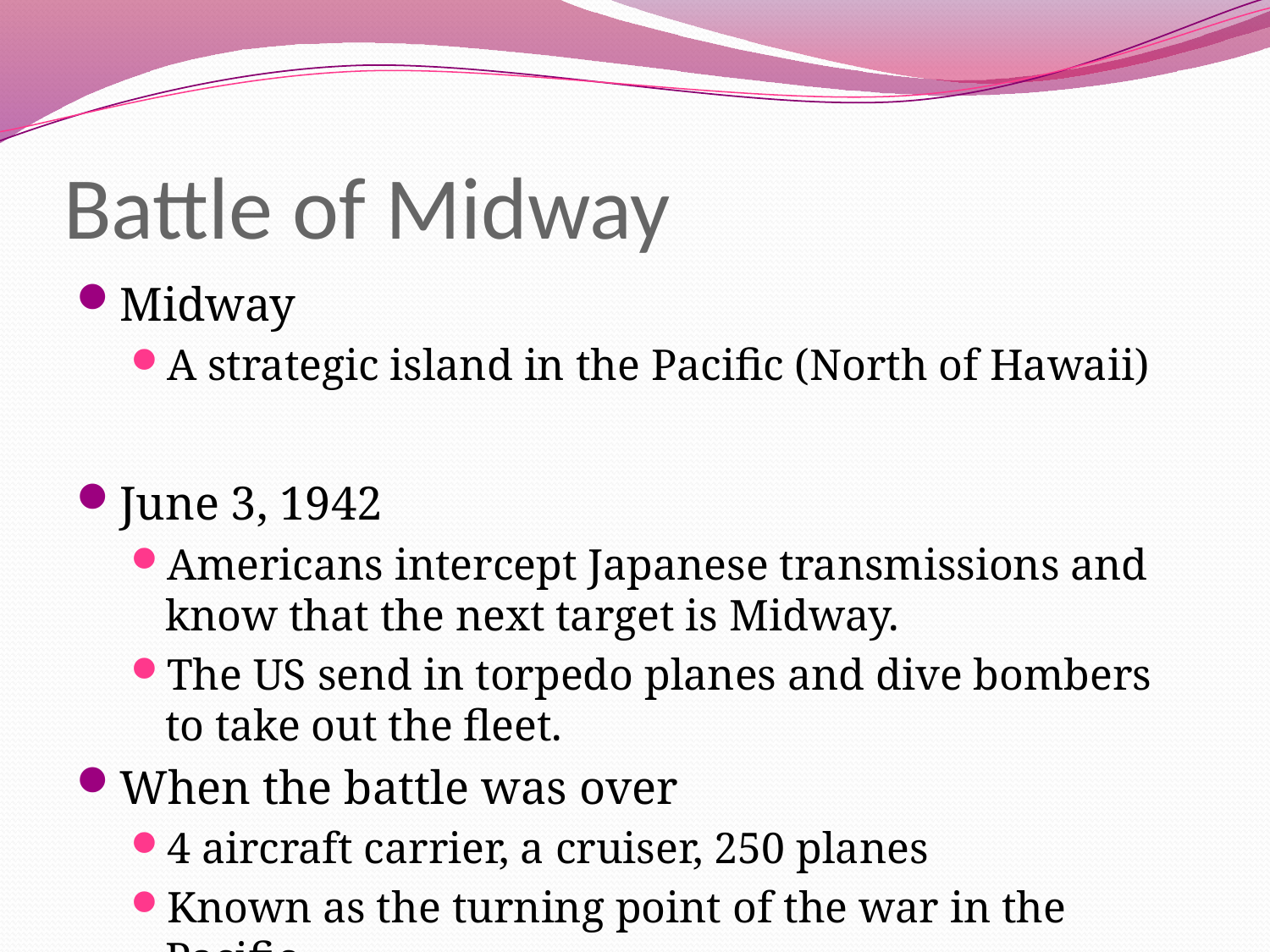

Battle of Midway
Midway
A strategic island in the Pacific (North of Hawaii)

June 3, 1942
Americans intercept Japanese transmissions and know that the next target is Midway.
The US send in torpedo planes and dive bombers to take out the fleet.
When the battle was over
4 aircraft carrier, a cruiser, 250 planes
Known as the turning point of the war in the Pacific